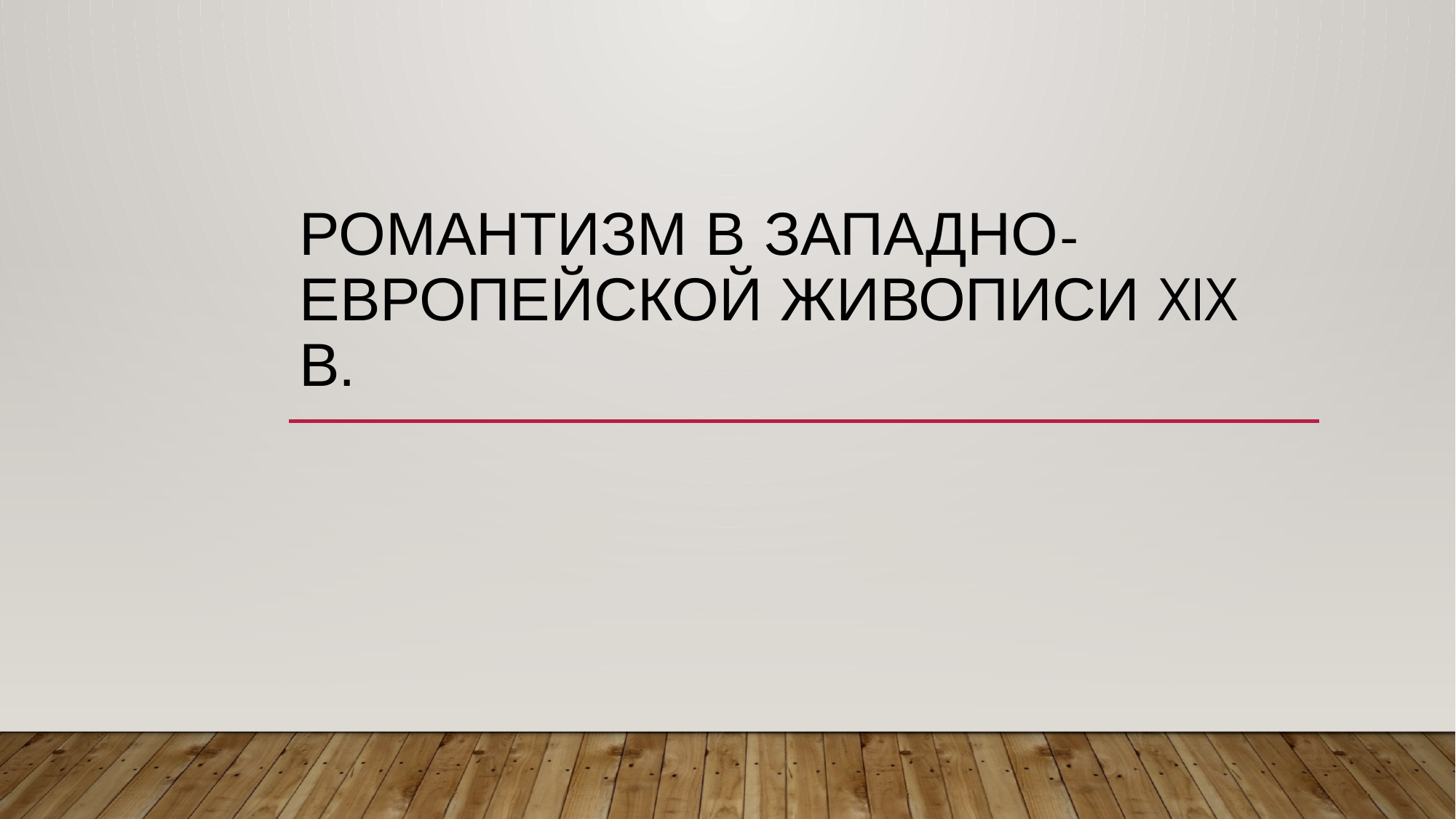

# Романтизм в западно-европейской живописи XIX в.